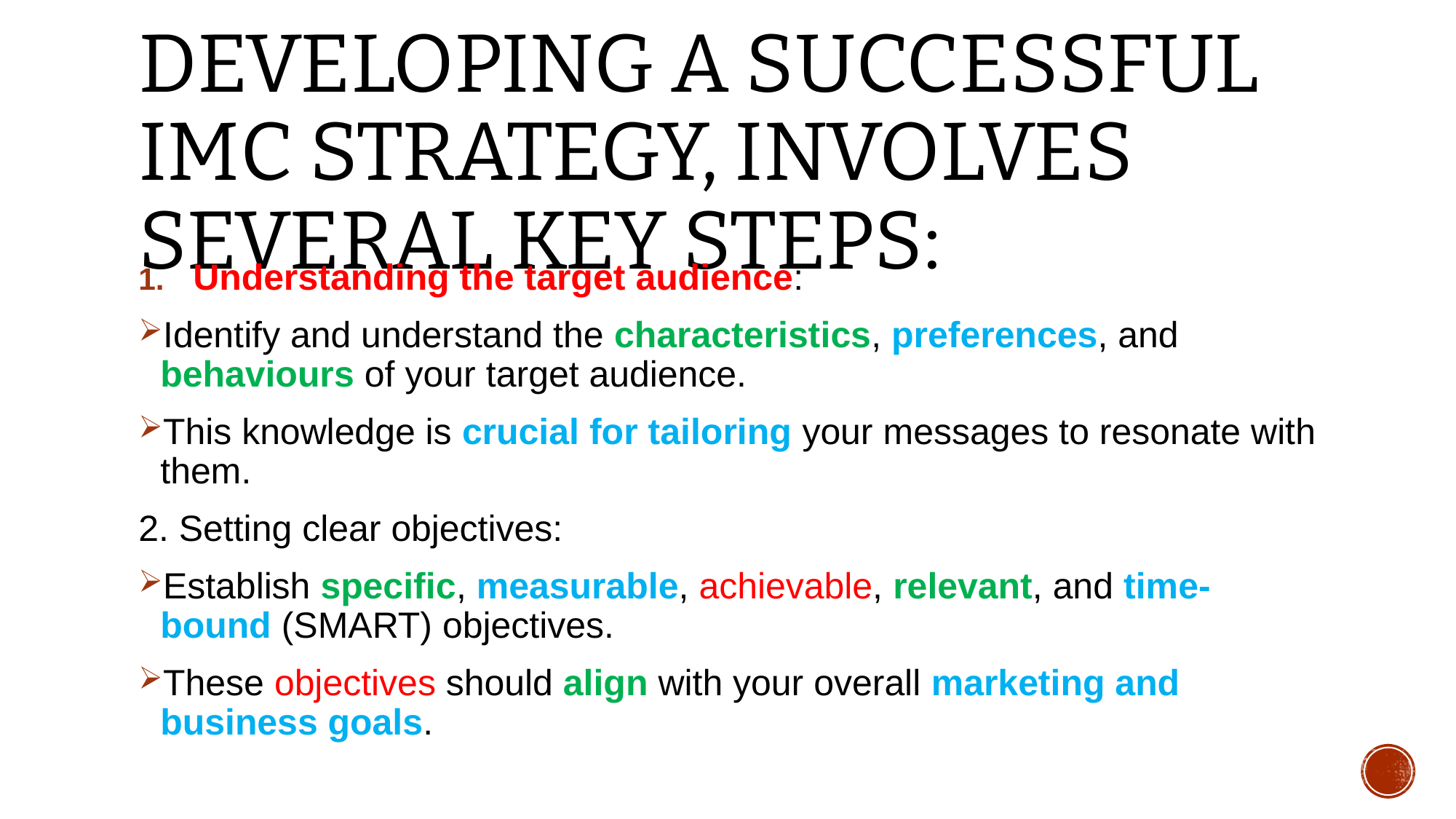

# Developing a successful imc strategy, involves several key steps:
Understanding the target audience:
Identify and understand the characteristics, preferences, and behaviours of your target audience.
This knowledge is crucial for tailoring your messages to resonate with them.
2. Setting clear objectives:
Establish specific, measurable, achievable, relevant, and time-bound (SMART) objectives.
These objectives should align with your overall marketing and business goals.